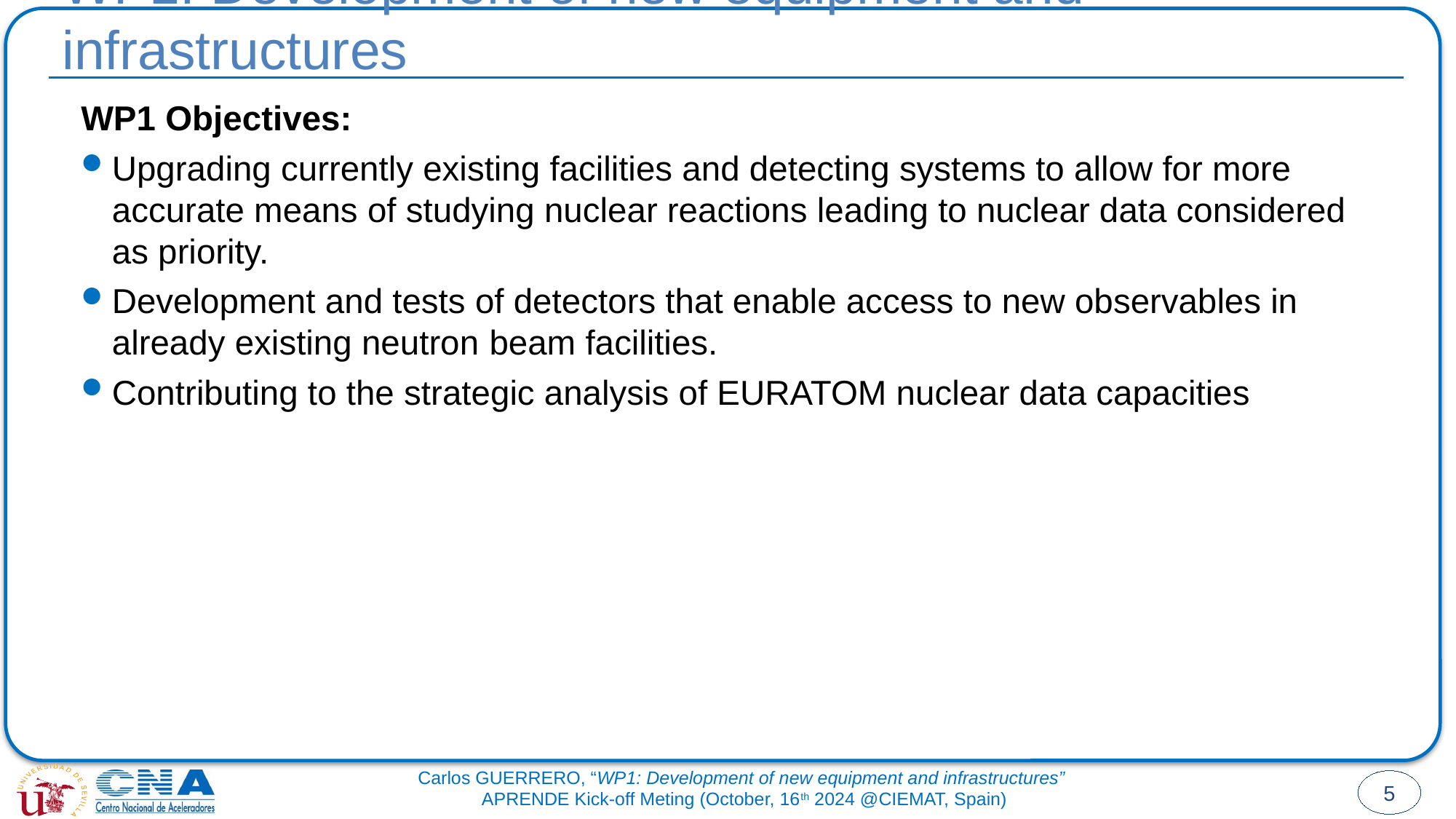

# WP1: Development of new equipment and infrastructures
WP1 Objectives:
Upgrading currently existing facilities and detecting systems to allow for more accurate means of studying nuclear reactions leading to nuclear data considered as priority.
Development and tests of detectors that enable access to new observables in already existing neutron beam facilities.
Contributing to the strategic analysis of EURATOM nuclear data capacities
5